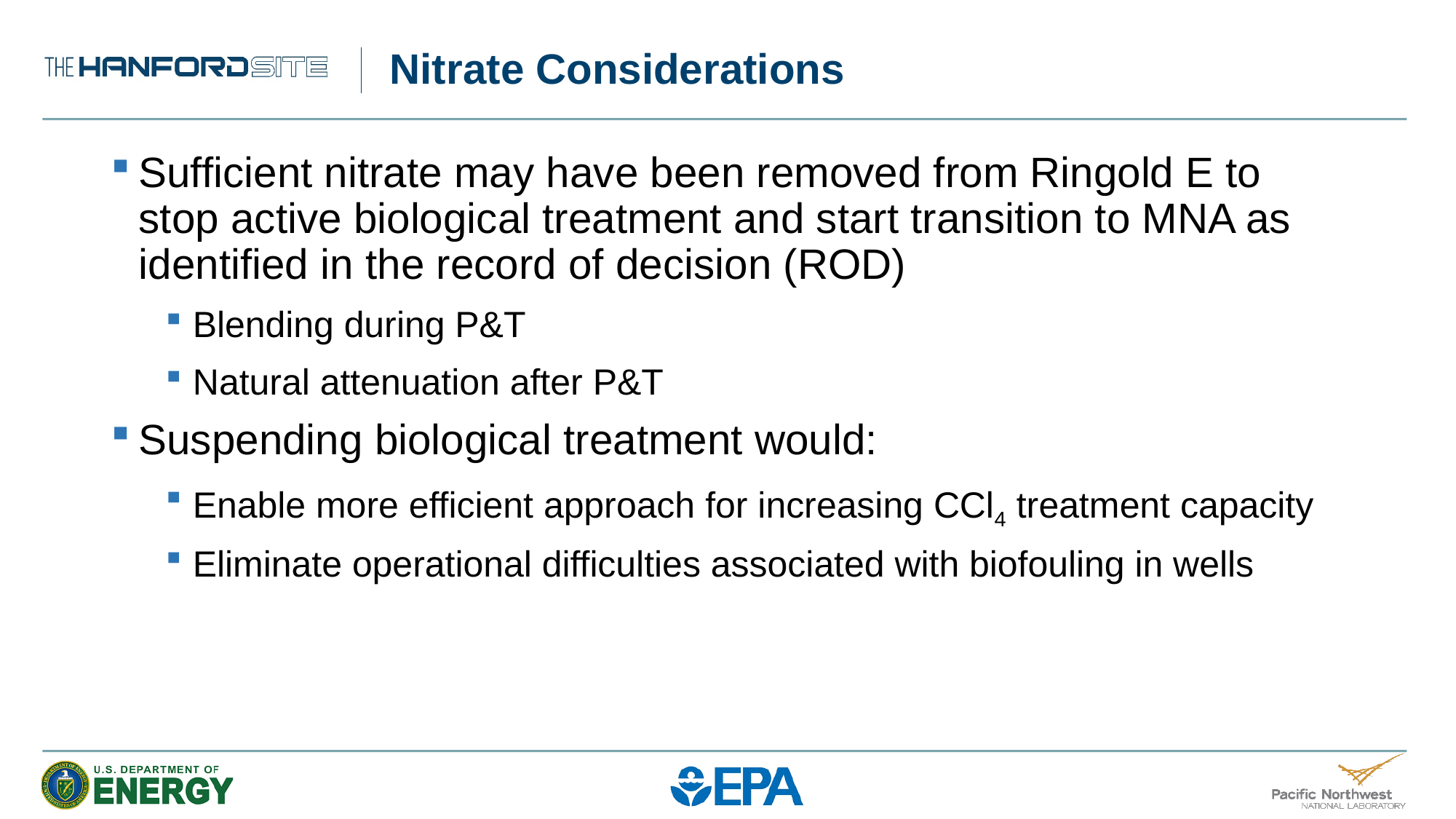

# Nitrate Considerations
Sufficient nitrate may have been removed from Ringold E to stop active biological treatment and start transition to MNA as identified in the record of decision (ROD)
Blending during P&T
Natural attenuation after P&T
Suspending biological treatment would:
Enable more efficient approach for increasing CCl4 treatment capacity
Eliminate operational difficulties associated with biofouling in wells